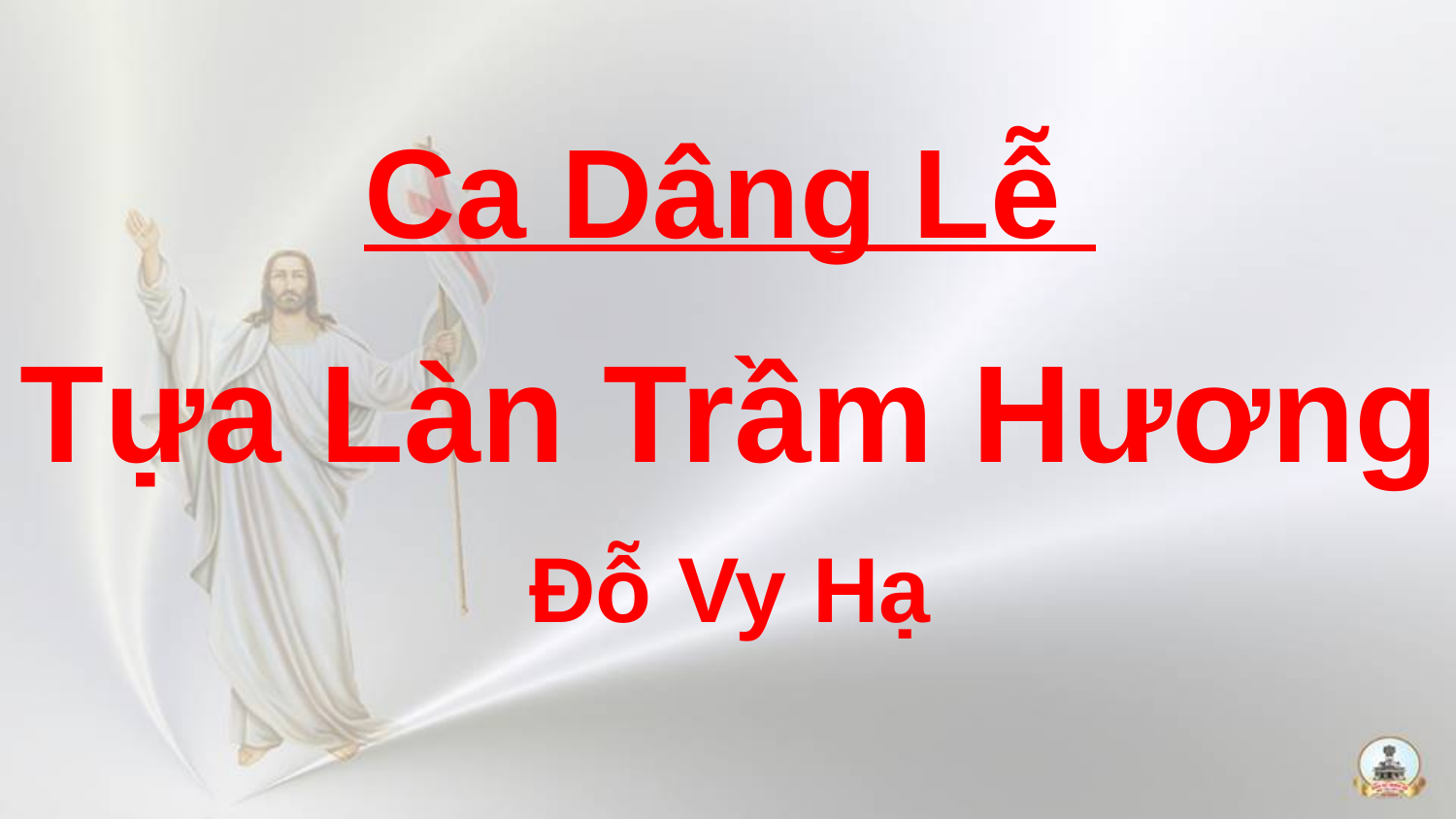

Ca Dâng Lễ
Tựa Làn Trầm Hương
Đỗ Vy Hạ